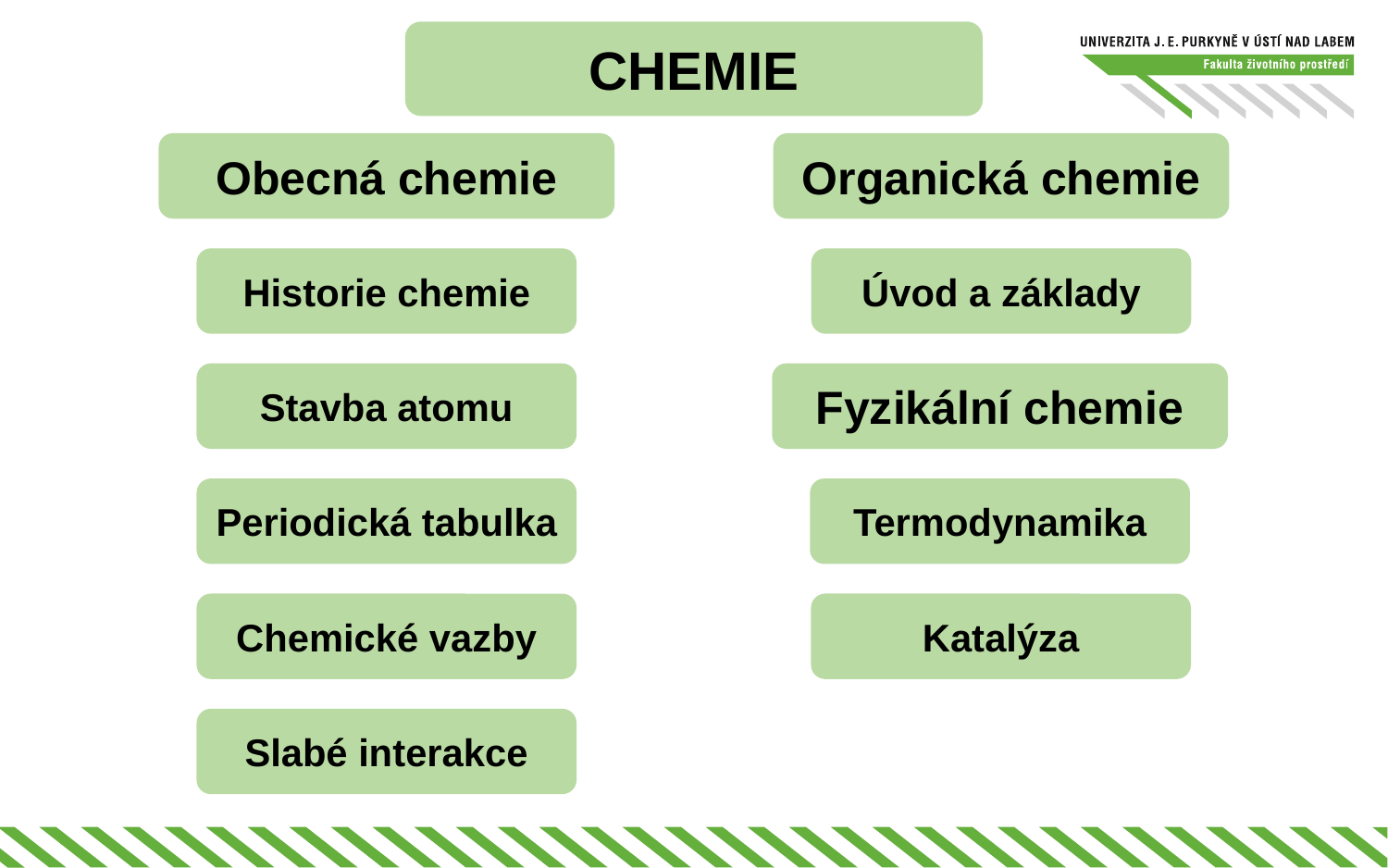

CHEMIE

Obecná chemie
Organická chemie
Historie chemie
Úvod a základy
Stavba atomu
Fyzikální chemie
Albert Einstein
Periodická tabulka
Termodynamika
„Všechno by mělo být co nejjednodušší,
ale ne jednoduší
Síla není v jednoduchosti, ale ve schopnosti pomocí jednoduchých prostředků dosáhnout vytčených cílů, které nemusejí býti vždy jednoduché.
Chemické vazby
Katalýza
Slabé interakce